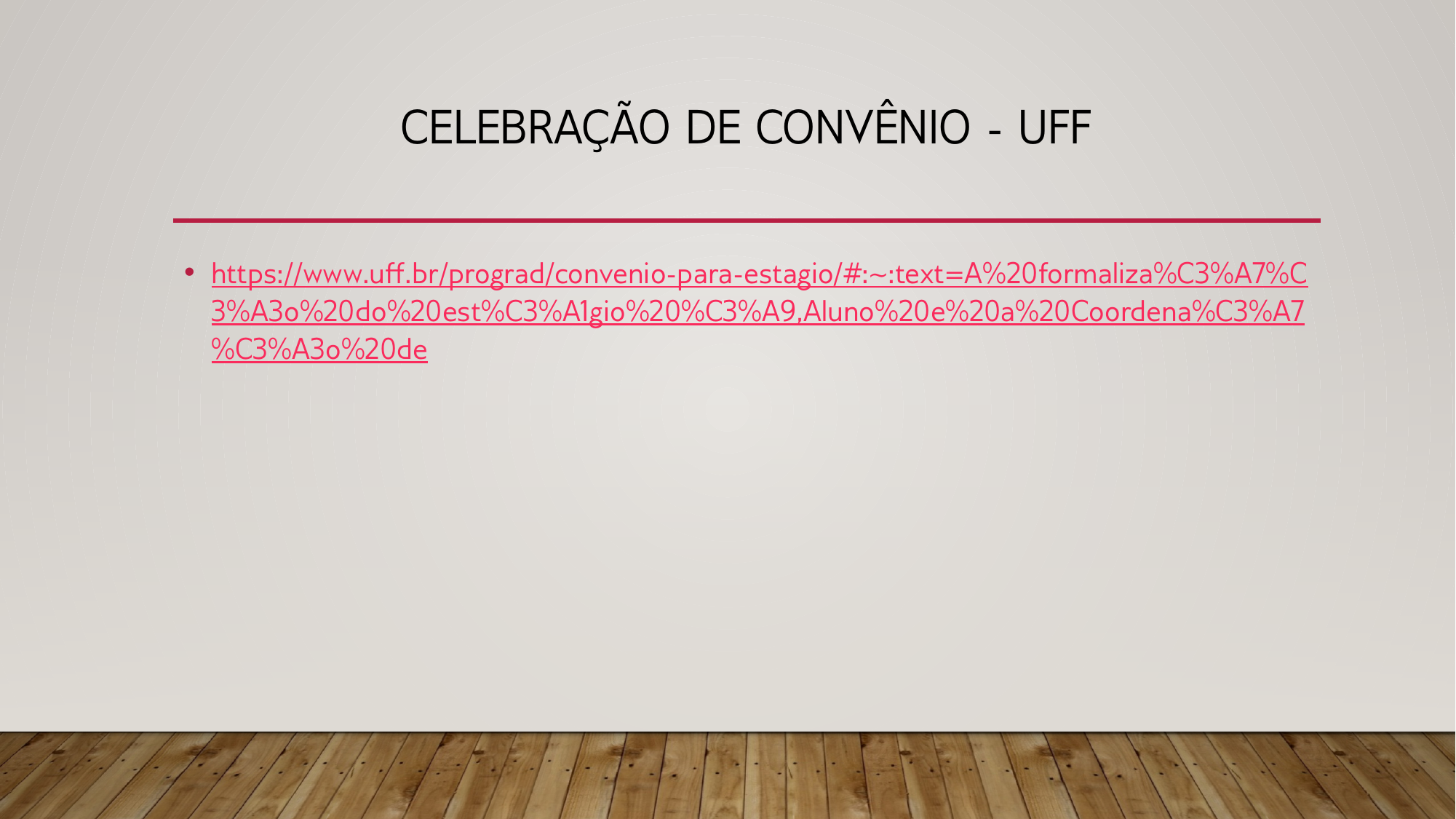

# Celebração de convênio - uff
https://www.uff.br/prograd/convenio-para-estagio/#:~:text=A%20formaliza%C3%A7%C3%A3o%20do%20est%C3%A1gio%20%C3%A9,Aluno%20e%20a%20Coordena%C3%A7%C3%A3o%20de